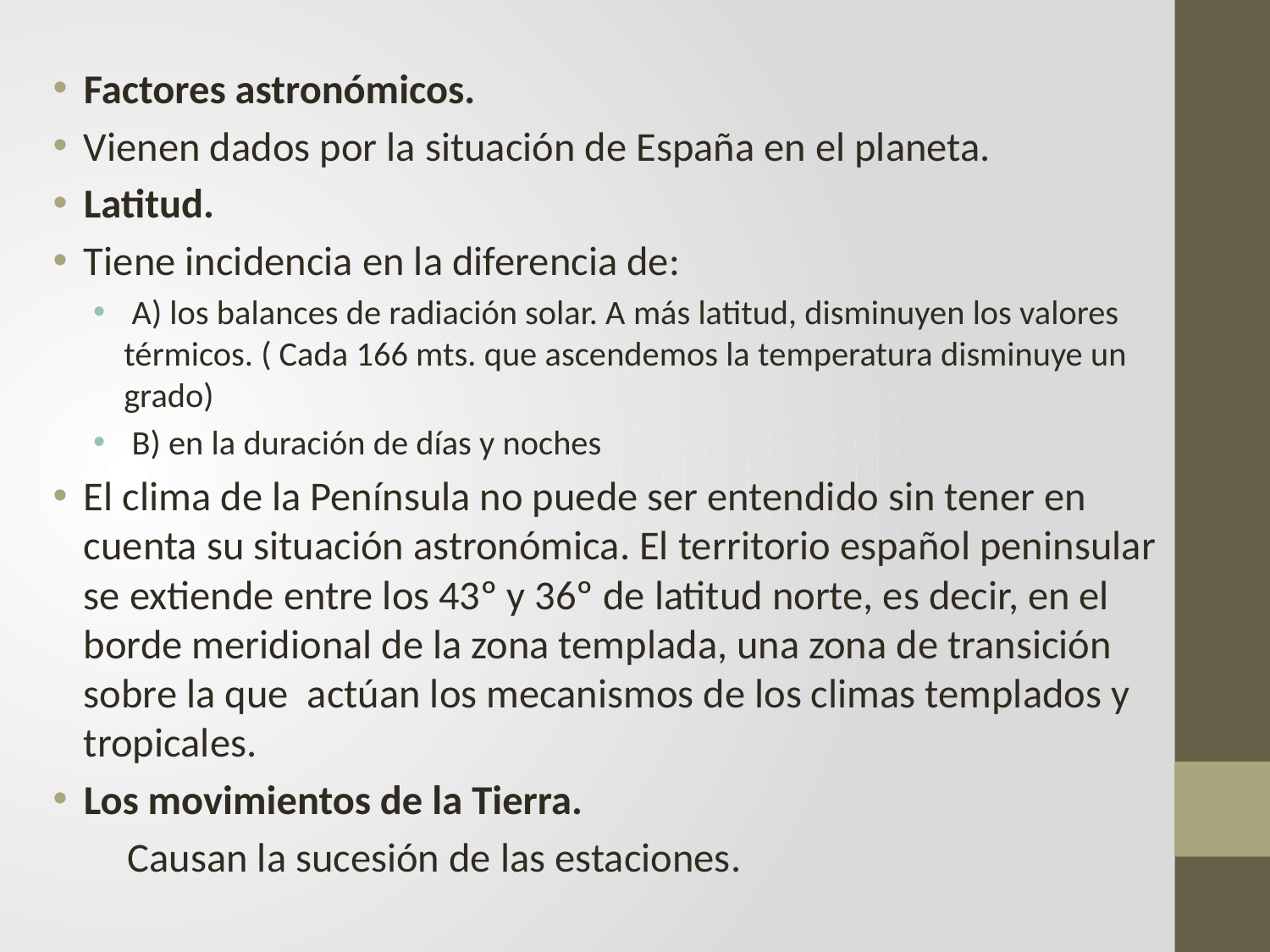

#
Factores astronómicos.
Vienen dados por la situación de España en el planeta.
Latitud.
Tiene incidencia en la diferencia de:
 A) los balances de radiación solar. A más latitud, disminuyen los valores térmicos. ( Cada 166 mts. que ascendemos la temperatura disminuye un grado)
 B) en la duración de días y noches
El clima de la Península no puede ser entendido sin tener en cuenta su situación astronómica. El territorio español peninsular se extiende entre los 43º y 36º de latitud norte, es decir, en el borde meridional de la zona templada, una zona de transición sobre la que  actúan los mecanismos de los climas templados y tropicales.
Los movimientos de la Tierra.
        Causan la sucesión de las estaciones.